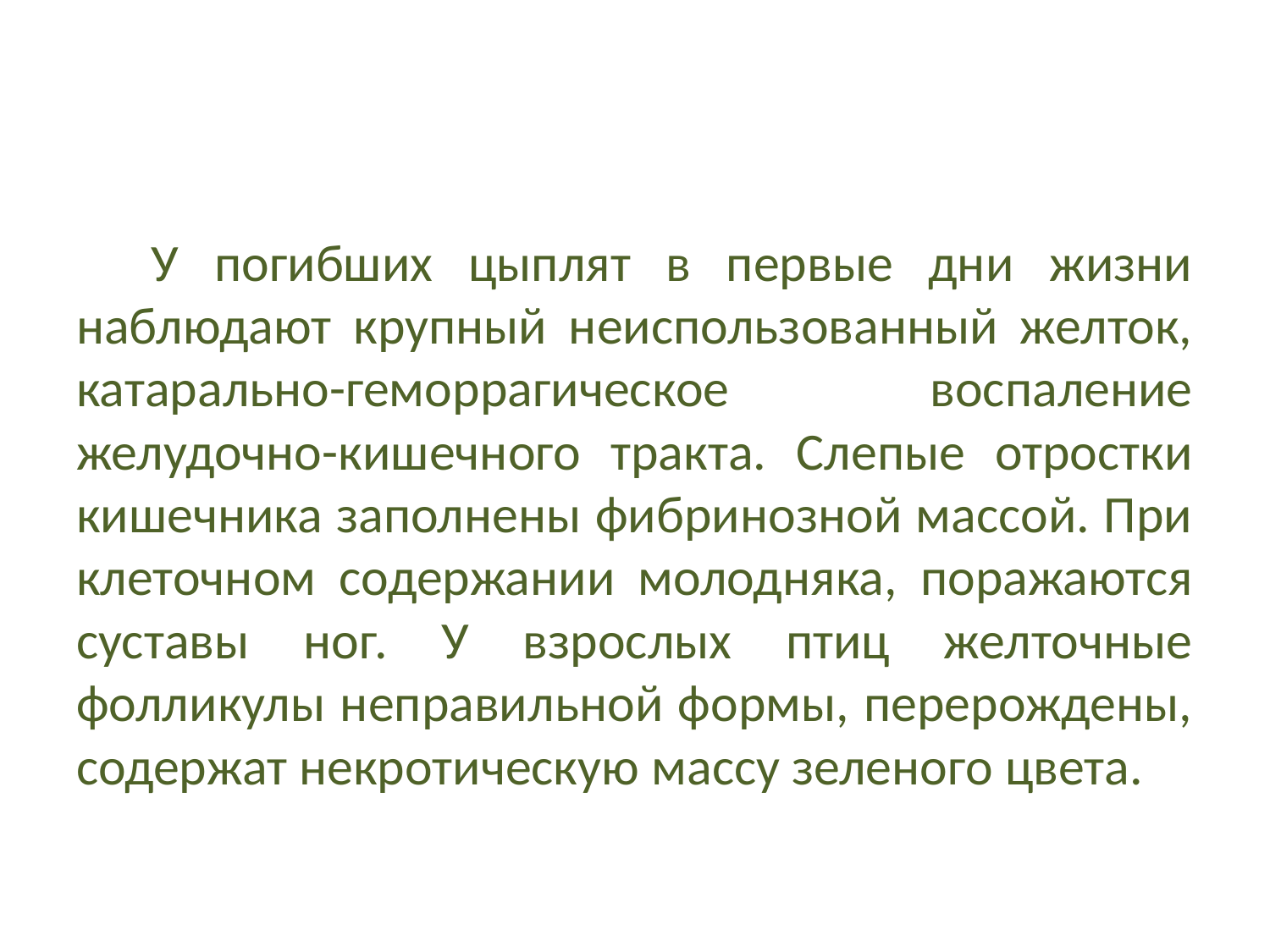

#
У погибших цыплят в первые дни жизни наблюдают крупный неиспользованный желток, катарально-геморрагическое воспаление желудочно-кишечного тракта. Слепые отростки кишечника заполнены фибринозной массой. При клеточном содержании молодняка, поражаются суставы ног. У взрослых птиц желточные фолликулы неправильной формы, перерождены, содержат некротическую массу зеленого цвета.